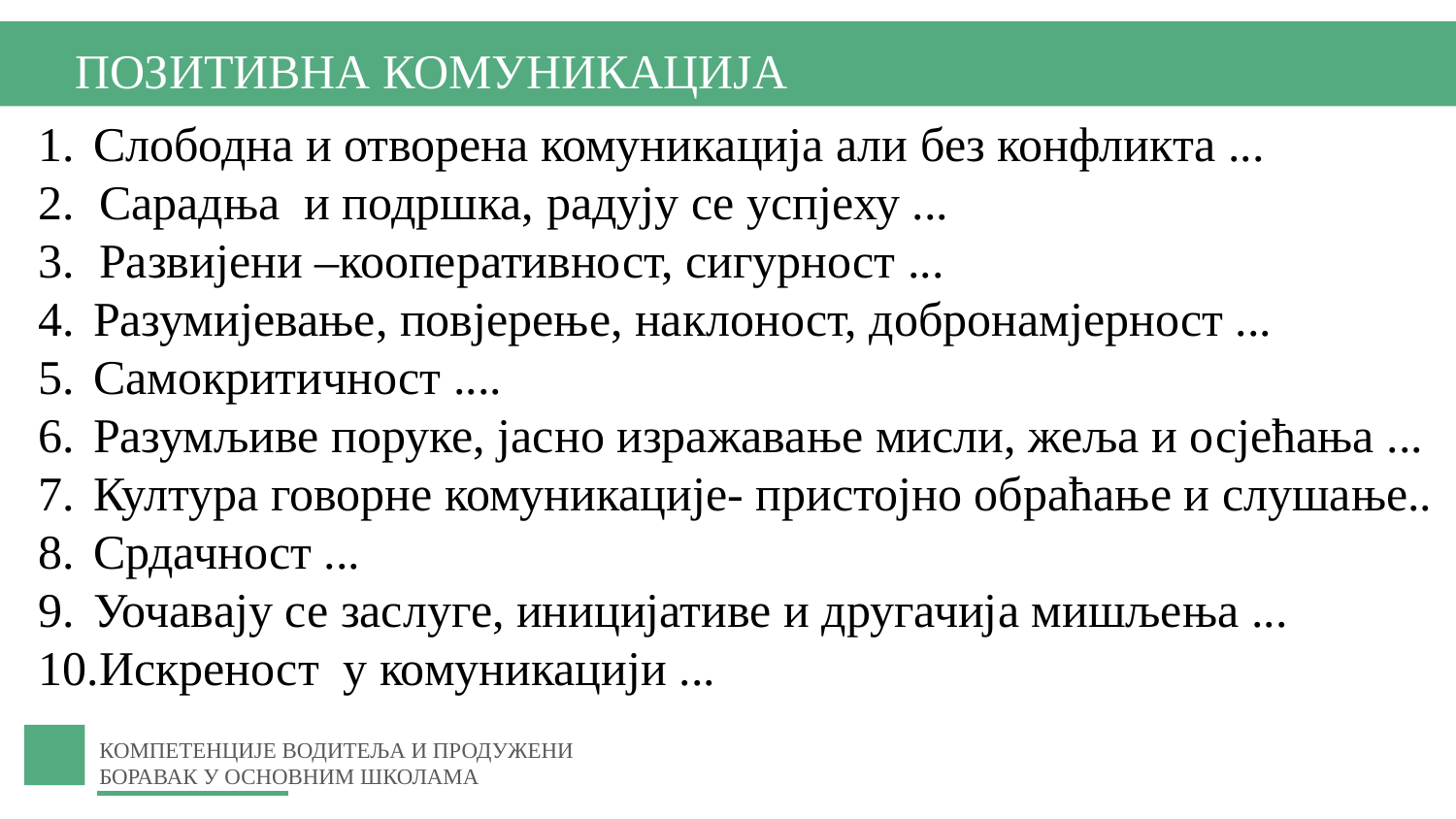

ПОЗИТИВНА КОМУНИКАЦИЈА
Слободна и отворена комуникација али без конфликта ...
2.  Сарадња  и подршка, радују се успјеху ...
3.  Развијени –кооперативност, сигурност ...
Разумијевање, повјерење, наклоност, добронамјерност ...
Самокритичност ....
Разумљиве поруке, јасно изражавање мисли, жеља и осјећања ...
Култура говорне комуникације- пристојно обраћање и слушање..
Срдачност ...
Уочавају се заслуге, иницијативе и другачија мишљења ...
10.Искреност  у комуникацији ...

КОМПЕТЕНЦИЈЕ ВОДИТЕЉА И ПРОДУЖЕНИ БОРАВАК У ОСНОВНИМ ШКОЛАМА